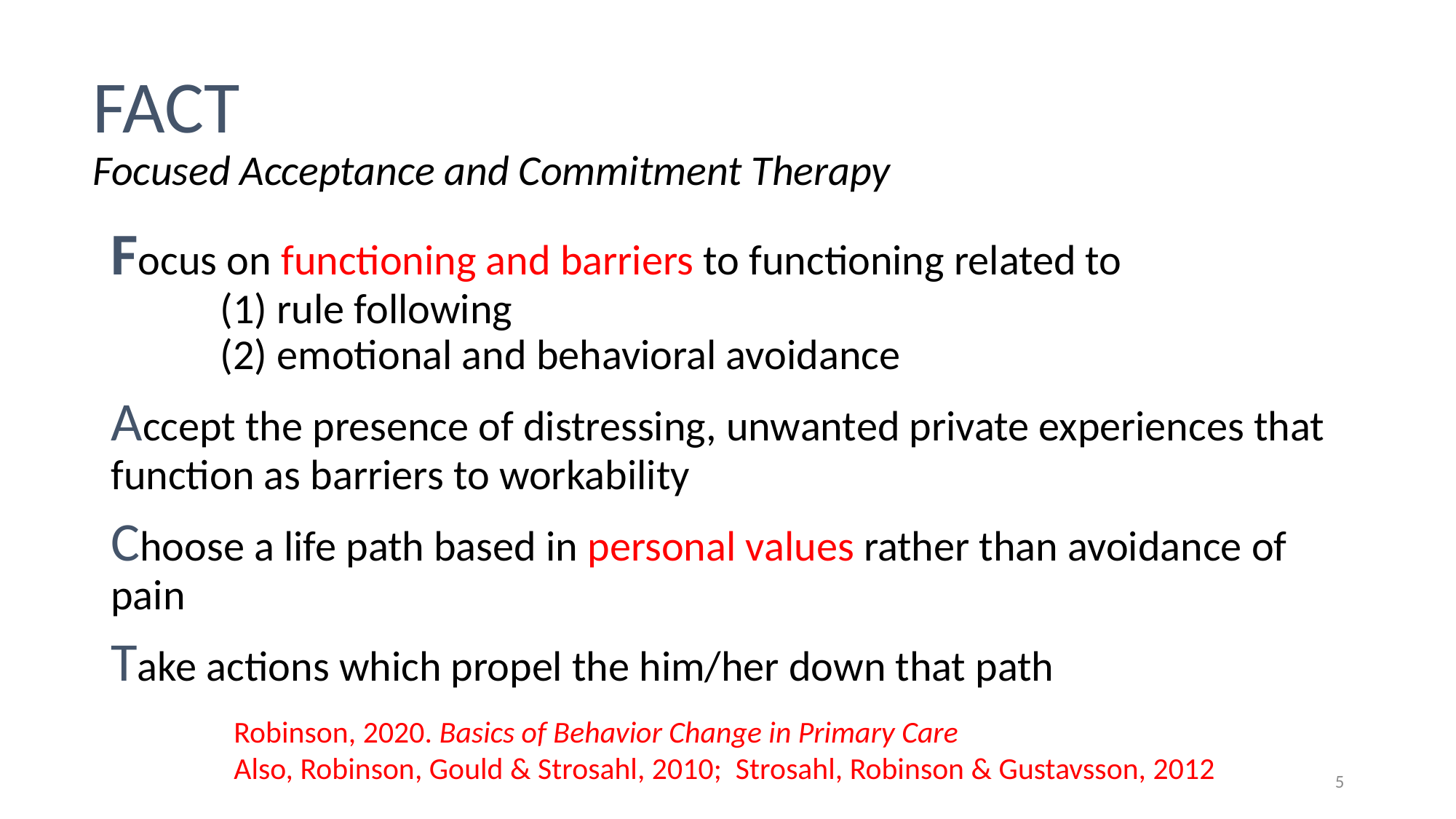

# FACT Focused Acceptance and Commitment Therapy
Focus on functioning and barriers to functioning related to
	(1) rule following
   	(2) emotional and behavioral avoidance
Accept the presence of distressing, unwanted private experiences that function as barriers to workability
Choose a life path based in personal values rather than avoidance of pain
Take actions which propel the him/her down that path

Robinson, 2020. Basics of Behavior Change in Primary Care
Also, Robinson, Gould & Strosahl, 2010;  Strosahl, Robinson & Gustavsson, 2012
5